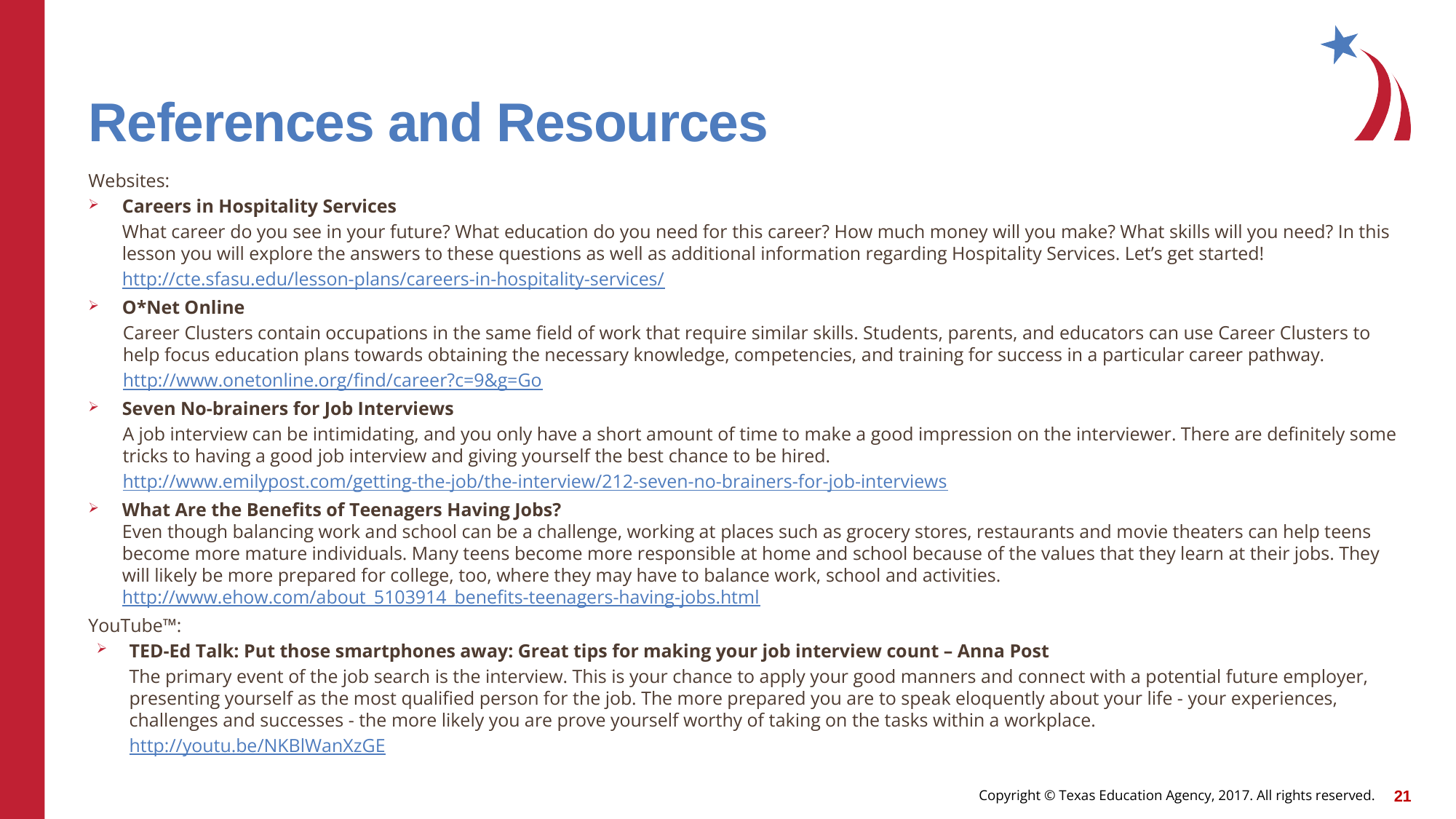

# References and Resources
Websites:
Careers in Hospitality Services
What career do you see in your future? What education do you need for this career? How much money will you make? What skills will you need? In this lesson you will explore the answers to these questions as well as additional information regarding Hospitality Services. Let’s get started!
http://cte.sfasu.edu/lesson-plans/careers-in-hospitality-services/
O*Net Online
Career Clusters contain occupations in the same field of work that require similar skills. Students, parents, and educators can use Career Clusters to help focus education plans towards obtaining the necessary knowledge, competencies, and training for success in a particular career pathway.
http://www.onetonline.org/find/career?c=9&g=Go
Seven No-brainers for Job Interviews
A job interview can be intimidating, and you only have a short amount of time to make a good impression on the interviewer. There are definitely some tricks to having a good job interview and giving yourself the best chance to be hired.
http://www.emilypost.com/getting-the-job/the-interview/212-seven-no-brainers-for-job-interviews
What Are the Benefits of Teenagers Having Jobs?
Even though balancing work and school can be a challenge, working at places such as grocery stores, restaurants and movie theaters can help teens become more mature individuals. Many teens become more responsible at home and school because of the values that they learn at their jobs. They will likely be more prepared for college, too, where they may have to balance work, school and activities.
http://www.ehow.com/about_5103914_benefits-teenagers-having-jobs.html
YouTube™:
TED-Ed Talk: Put those smartphones away: Great tips for making your job interview count – Anna Post
The primary event of the job search is the interview. This is your chance to apply your good manners and connect with a potential future employer, presenting yourself as the most qualified person for the job. The more prepared you are to speak eloquently about your life - your experiences, challenges and successes - the more likely you are prove yourself worthy of taking on the tasks within a workplace.
http://youtu.be/NKBlWanXzGE